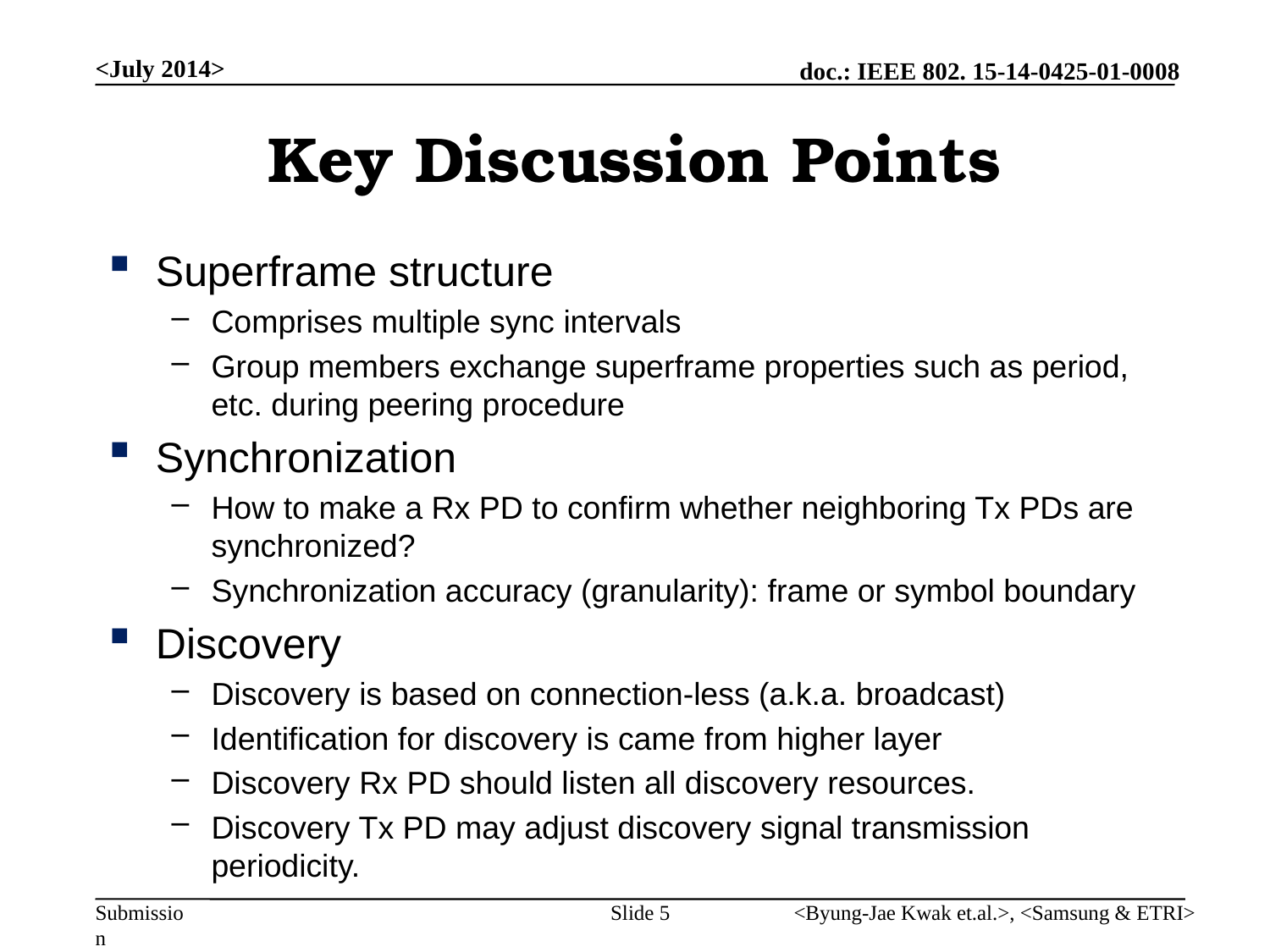

<July 2014>
# Key Discussion Points
Superframe structure
Comprises multiple sync intervals
Group members exchange superframe properties such as period, etc. during peering procedure
Synchronization
How to make a Rx PD to confirm whether neighboring Tx PDs are synchronized?
Synchronization accuracy (granularity): frame or symbol boundary
Discovery
Discovery is based on connection-less (a.k.a. broadcast)
Identification for discovery is came from higher layer
Discovery Rx PD should listen all discovery resources.
Discovery Tx PD may adjust discovery signal transmission periodicity.
Slide 5
<Byung-Jae Kwak et.al.>, <Samsung & ETRI>